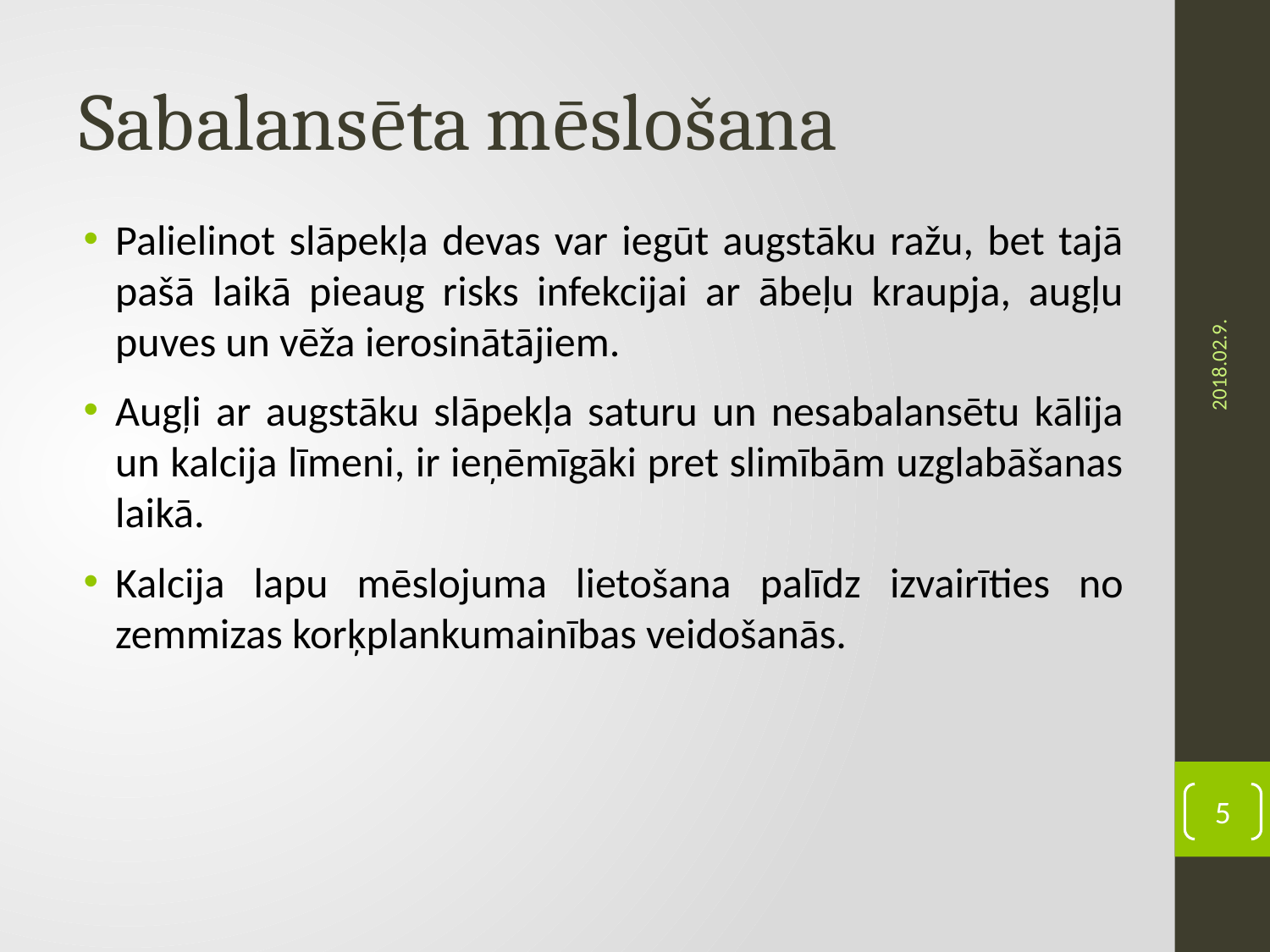

# Sabalansēta mēslošana
Palielinot slāpekļa devas var iegūt augstāku ražu, bet tajā pašā laikā pieaug risks infekcijai ar ābeļu kraupja, augļu puves un vēža ierosinātājiem.
Augļi ar augstāku slāpekļa saturu un nesabalansētu kālija un kalcija līmeni, ir ieņēmīgāki pret slimībām uzglabāšanas laikā.
Kalcija lapu mēslojuma lietošana palīdz izvairīties no zemmizas korķplankumainības veidošanās.
2018.02.9.
5